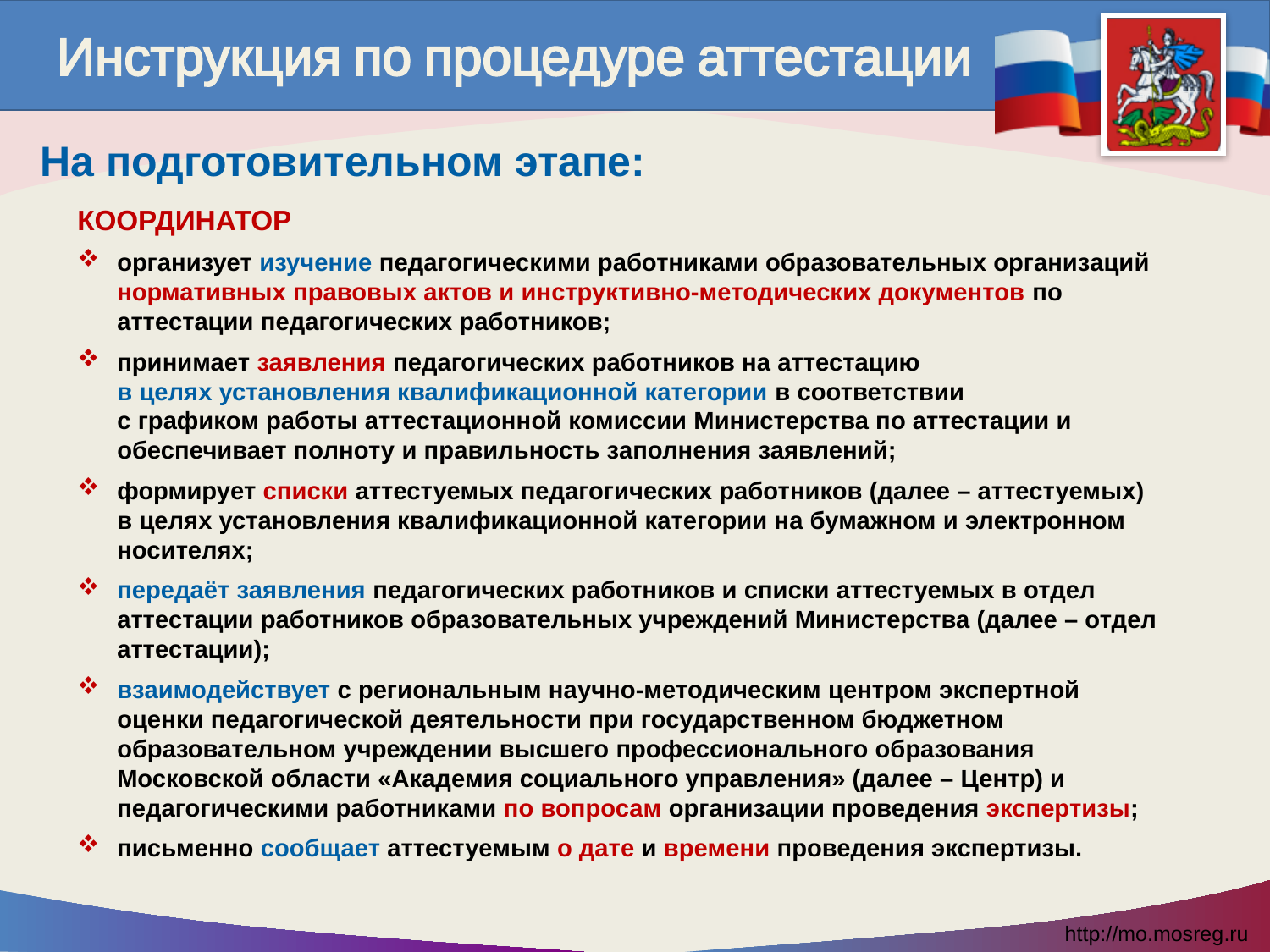

Инструкция по процедуре аттестации
На подготовительном этапе:
КООРДИНАТОР
организует изучение педагогическими работниками образовательных организаций нормативных правовых актов и инструктивно-методических документов по аттестации педагогических работников;
принимает заявления педагогических работников на аттестацию
в целях установления квалификационной категории в соответствии
с графиком работы аттестационной комиссии Министерства по аттестации и обеспечивает полноту и правильность заполнения заявлений;
формирует списки аттестуемых педагогических работников (далее – аттестуемых) в целях установления квалификационной категории на бумажном и электронном носителях;
передаёт заявления педагогических работников и списки аттестуемых в отдел аттестации работников образовательных учреждений Министерства (далее – отдел аттестации);
взаимодействует с региональным научно-методическим центром экспертной оценки педагогической деятельности при государственном бюджетном образовательном учреждении высшего профессионального образования Московской области «Академия социального управления» (далее – Центр) и педагогическими работниками по вопросам организации проведения экспертизы;
письменно сообщает аттестуемым о дате и времени проведения экспертизы.